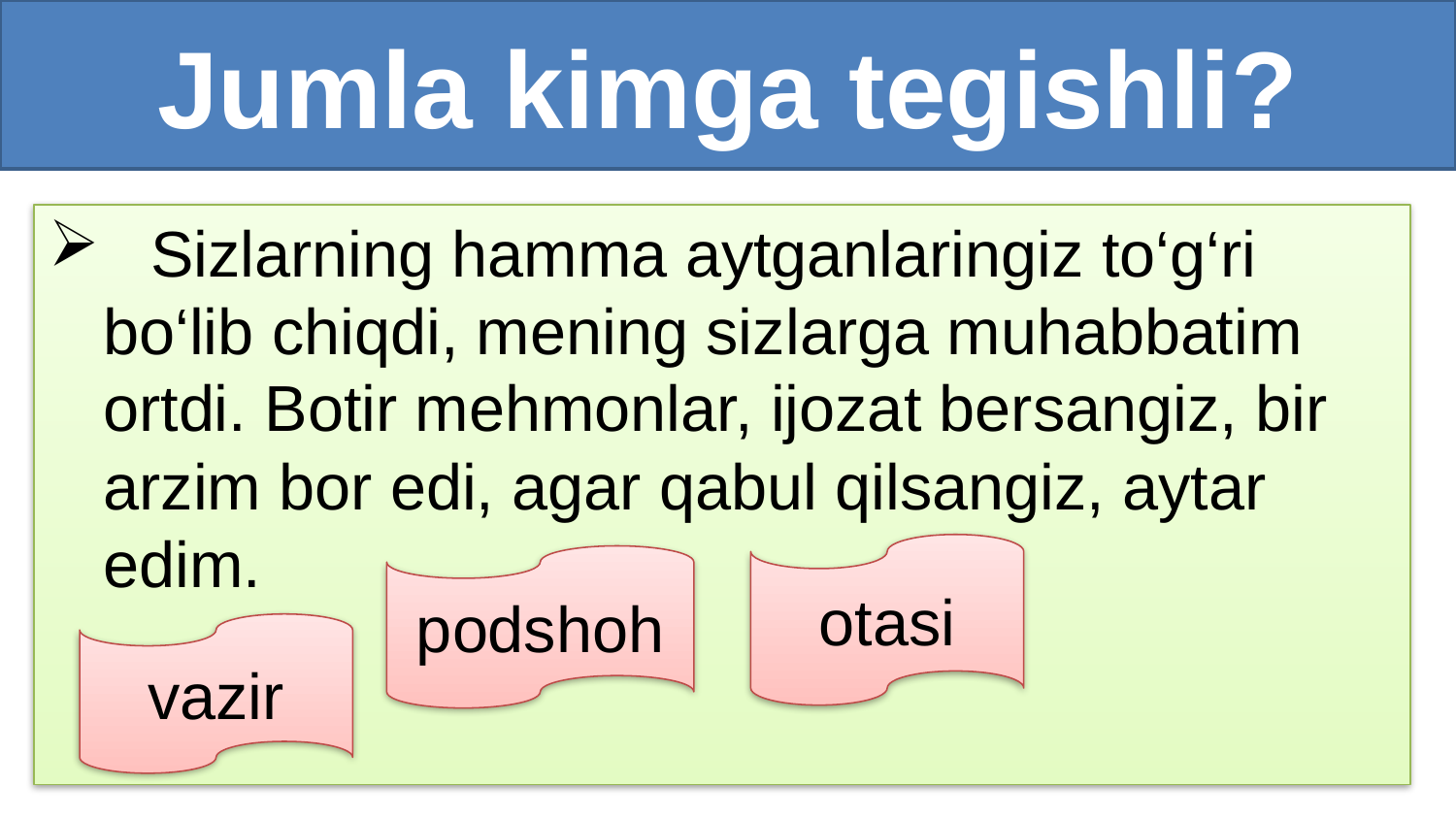

# Jumla kimga tegishli?
   Sizlarning hamma aytganlaringiz to‘g‘ri bo‘lib chiqdi, mening sizlarga muhabbatim ortdi. Botir mehmonlar, ijozat bersangiz, bir arzim bor edi, agar qabul qilsangiz, aytar edim.
otasi
podshoh
vazir